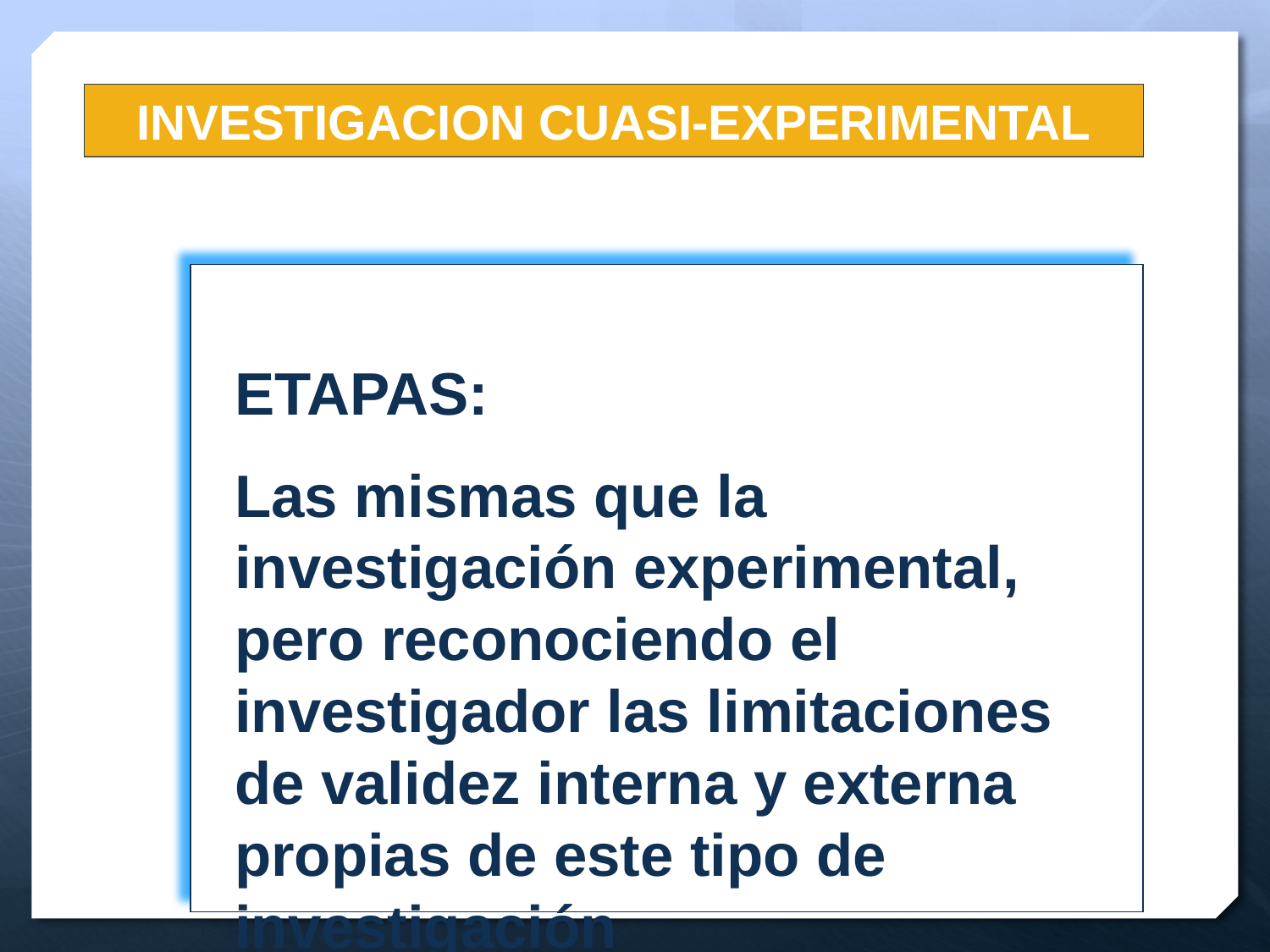

INVESTIGACION CUASI-EXPERIMENTAL

ETAPAS:
Las mismas que la investigación experimental, pero reconociendo el investigador las limitaciones de validez interna y externa propias de este tipo de investigación